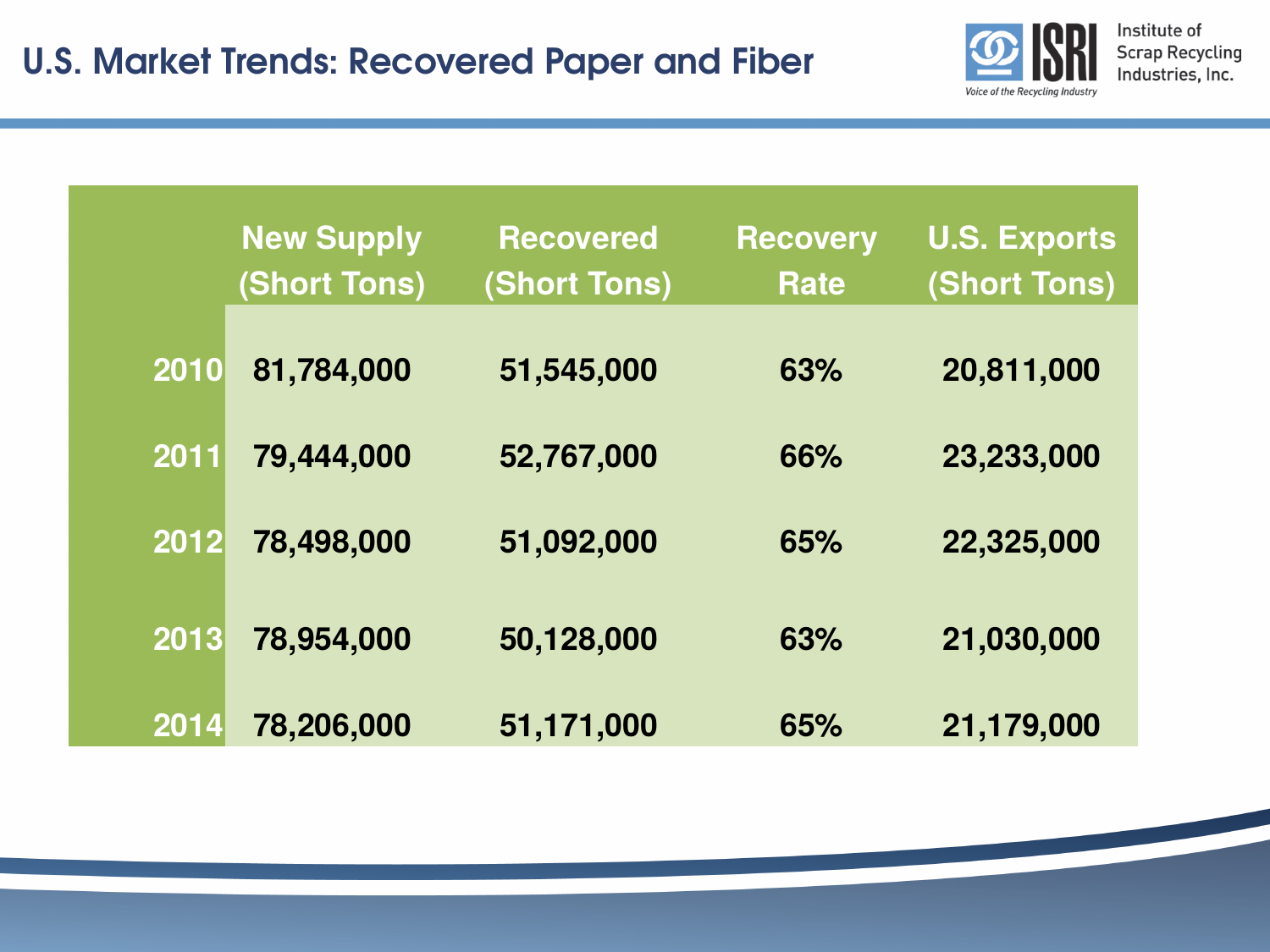

# U.S. Market Trends: Recovered Paper and Fiber
|  | New Supply (Short Tons) | Recovered (Short Tons) | Recovery Rate | U.S. Exports (Short Tons) |
| --- | --- | --- | --- | --- |
| 2010 | 81,784,000 | 51,545,000 | 63% | 20,811,000 |
| 2011 | 79,444,000 | 52,767,000 | 66% | 23,233,000 |
| 2012 | 78,498,000 | 51,092,000 | 65% | 22,325,000 |
| 2013 | 78,954,000 | 50,128,000 | 63% | 21,030,000 |
| 2014 | 78,206,000 | 51,171,000 | 65% | 21,179,000 |